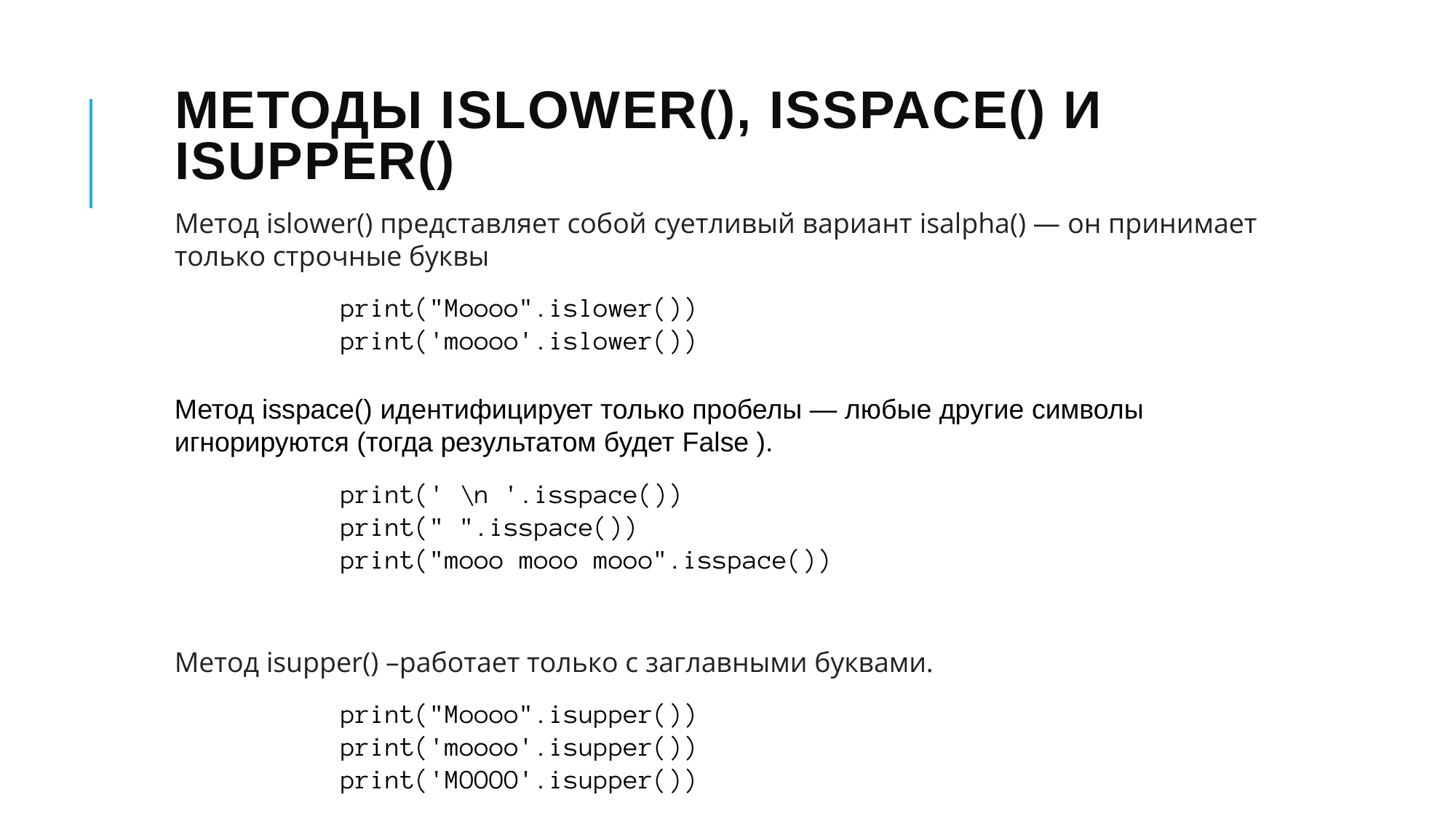

# методы islower(), isspace() и isupper()
Метод islower() представляет собой суетливый вариант isalpha() — он принимает только строчные буквы
print("Moooo".islower())
print('moooo'.islower())
Метод isspace() идентифицирует только пробелы — любые другие символы игнорируются (тогда результатом будет False ).
print(' \n '.isspace())
print(" ".isspace())
print("mooo mooo mooo".isspace())
Метод isupper() –работает только с заглавными буквами.
print("Moooo".isupper())
print('moooo'.isupper())
print('MOOOO'.isupper())